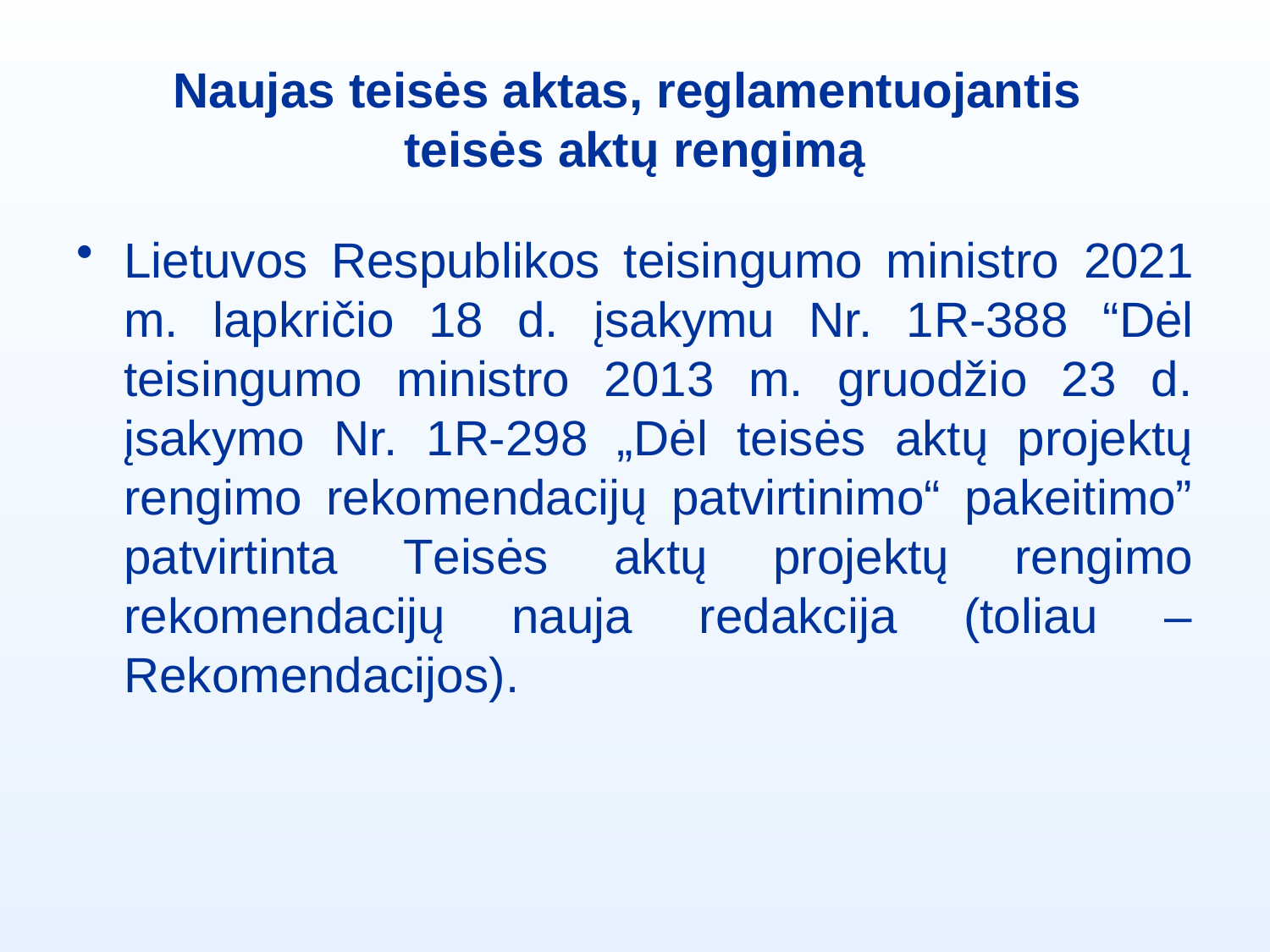

# Naujas teisės aktas, reglamentuojantis teisės aktų rengimą
Lietuvos Respublikos teisingumo ministro 2021 m. lapkričio 18 d. įsakymu Nr. 1R-388 “Dėl teisingumo ministro 2013 m. gruodžio 23 d. įsakymo Nr. 1R-298 „Dėl teisės aktų projektų rengimo rekomendacijų patvirtinimo“ pakeitimo” patvirtinta Teisės aktų projektų rengimo rekomendacijų nauja redakcija (toliau – Rekomendacijos).